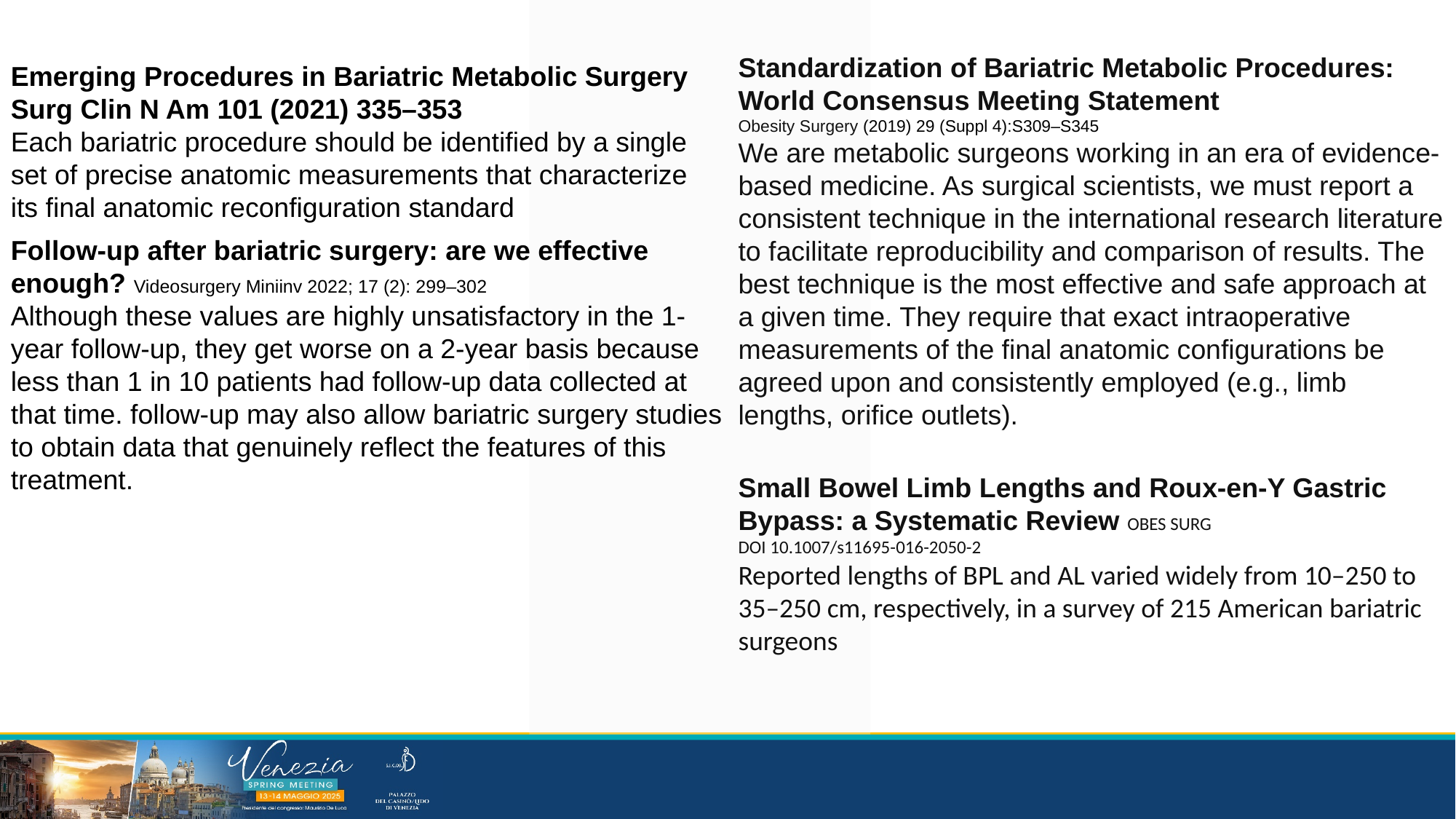

Standardization of Bariatric Metabolic Procedures: World Consensus Meeting Statement
Obesity Surgery (2019) 29 (Suppl 4):S309–S345
We are metabolic surgeons working in an era of evidence- based medicine. As surgical scientists, we must report a consistent technique in the international research literature to facilitate reproducibility and comparison of results. The best technique is the most effective and safe approach at a given time. They require that exact intraoperative measurements of the final anatomic configurations be agreed upon and consistently employed (e.g., limb lengths, orifice outlets).

Emerging Procedures in Bariatric Metabolic Surgery Surg Clin N Am 101 (2021) 335–353
Each bariatric procedure should be identified by a single set of precise anatomic measurements that characterize its final anatomic reconfiguration standard

Follow-up after bariatric surgery: are we effective enough? Videosurgery Miniinv 2022; 17 (2): 299–302
Although these values are highly unsatisfactory in the 1-year follow-up, they get worse on a 2-year basis because less than 1 in 10 patients had follow-up data collected at that time. follow-up may also allow bariatric surgery studies to obtain data that genuinely reflect the features of this treatment.

Small Bowel Limb Lengths and Roux-en-Y Gastric Bypass: a Systematic Review OBES SURG
DOI 10.1007/s11695-016-2050-2
Reported lengths of BPL and AL varied widely from 10–250 to 35–250 cm, respectively, in a survey of 215 American bariatric surgeons